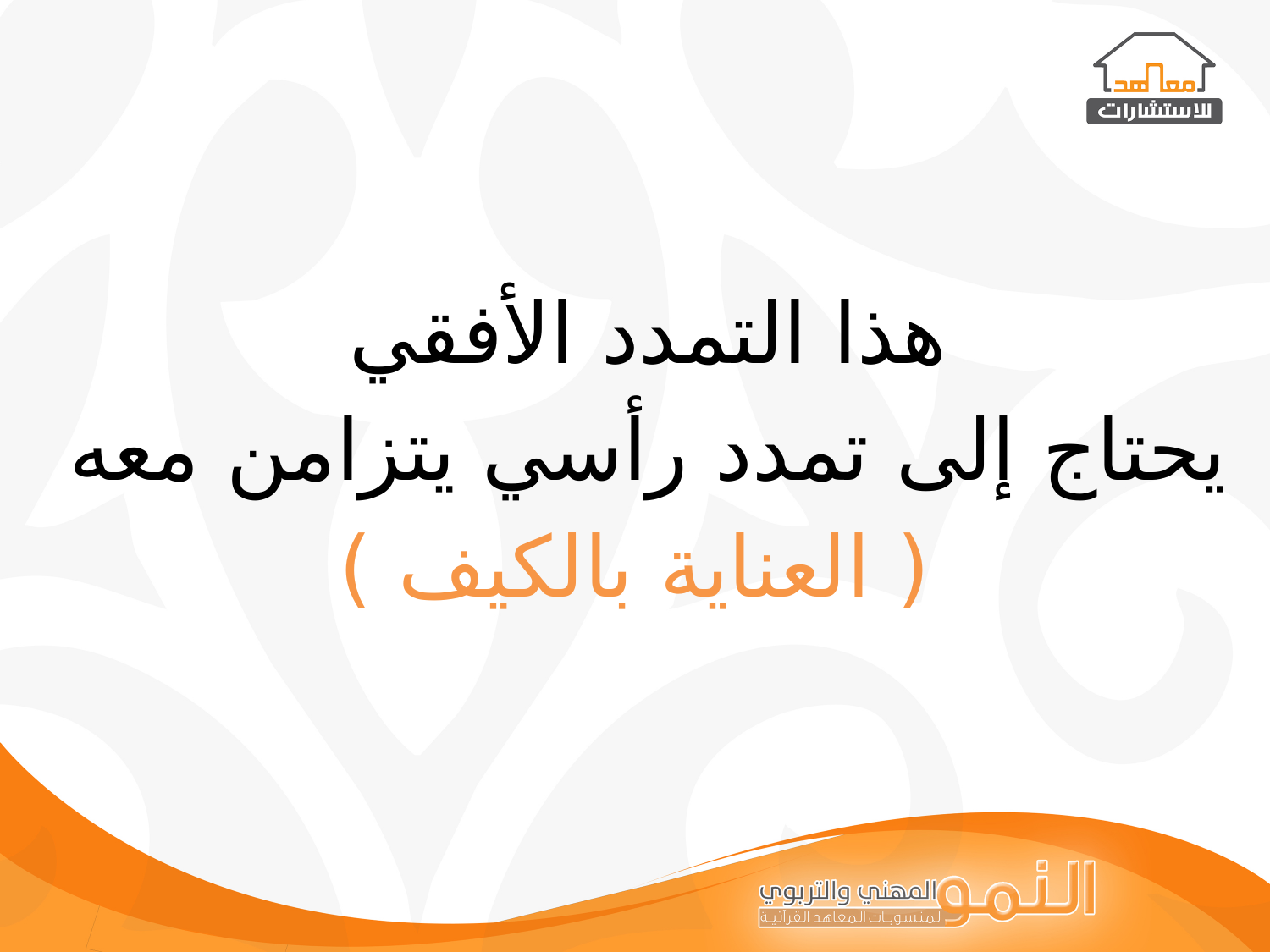

هذا التمدد الأفقي
يحتاج إلى تمدد رأسي يتزامن معه
( العناية بالكيف )